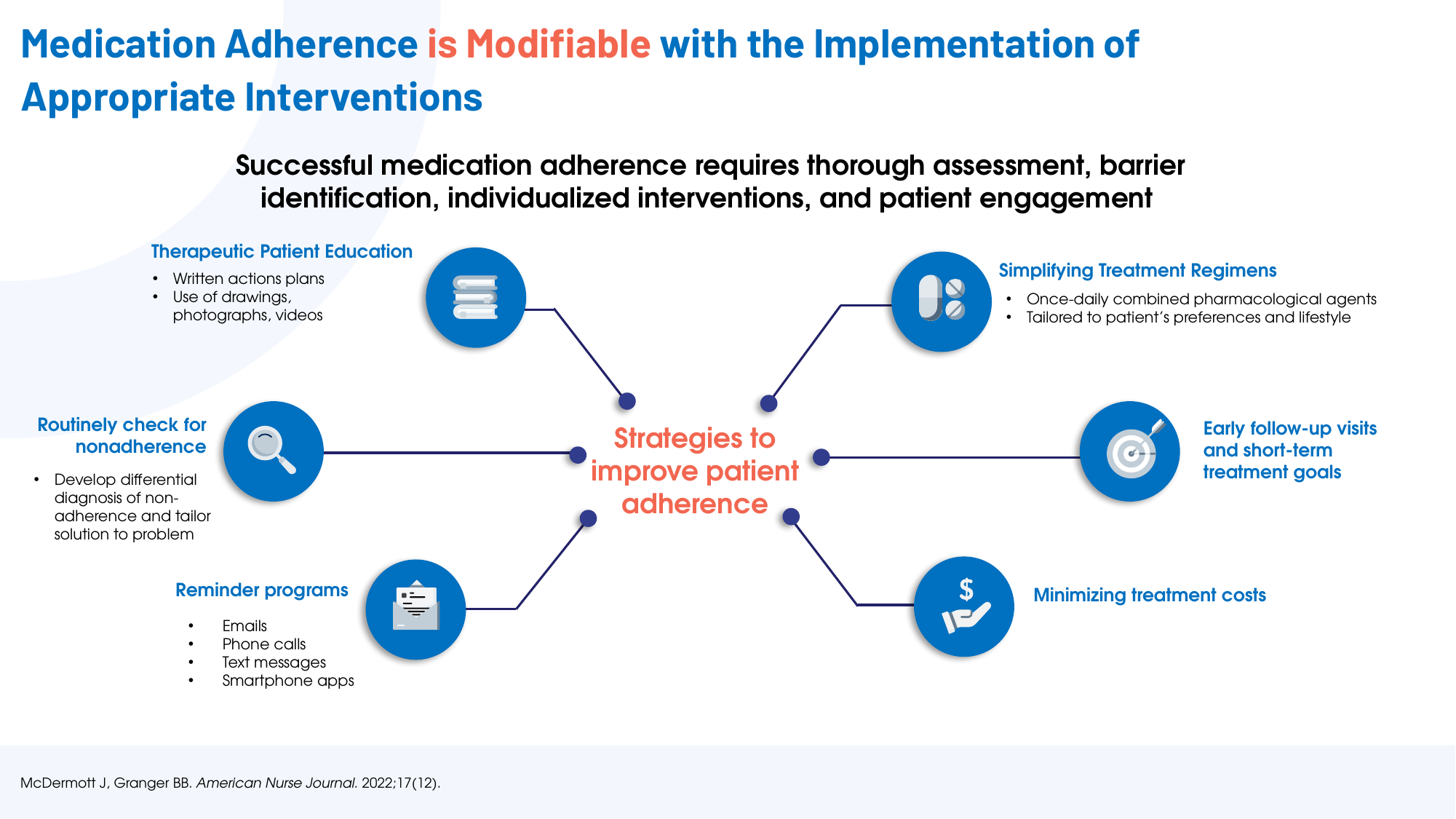

Medication Adherence is Modifiable with the Implementation of Appropriate Interventions
Successful medication adherence requires thorough assessment, barrier identification, individualized interventions, and patient engagement
Therapeutic Patient Education

Simplifying Treatment Regimens
Written actions plans
Use of drawings, photographs, videos

Once-daily combined pharmacological agents
Tailored to patient’s preferences and lifestyle

Routinely check for nonadherence
Early follow-up visits and short-term treatment goals
Strategies to improve patient adherence

Develop differential diagnosis of non-adherence and tailor solution to problem

Reminder programs

Minimizing treatment costs

Emails
Phone calls
Text messages
Smartphone apps
McDermott J, Granger BB. American Nurse Journal. 2022;17(12).